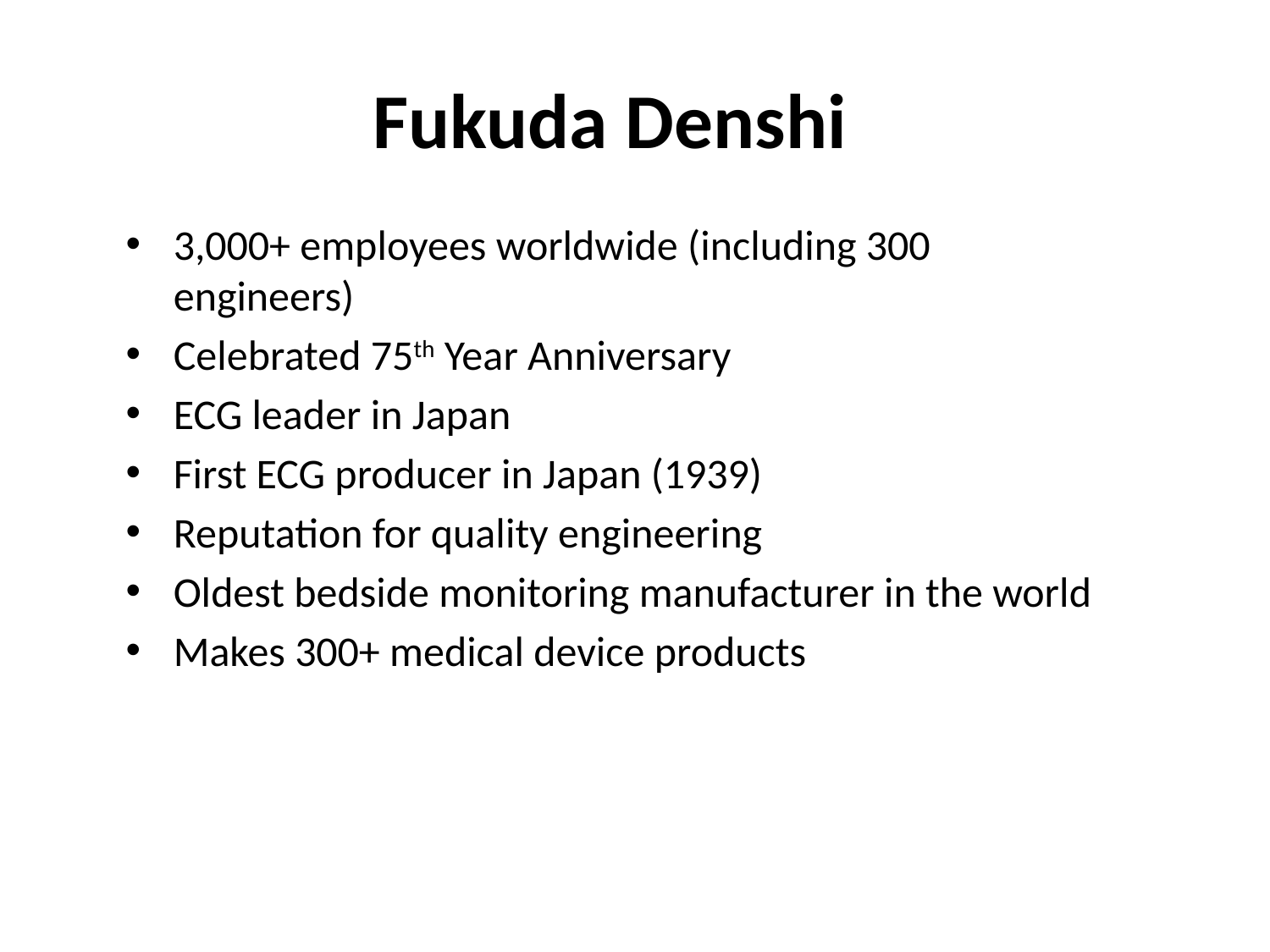

# Fukuda Denshi
3,000+ employees worldwide (including 300 engineers)
Celebrated 75th Year Anniversary
ECG leader in Japan
First ECG producer in Japan (1939)
Reputation for quality engineering
Oldest bedside monitoring manufacturer in the world
Makes 300+ medical device products